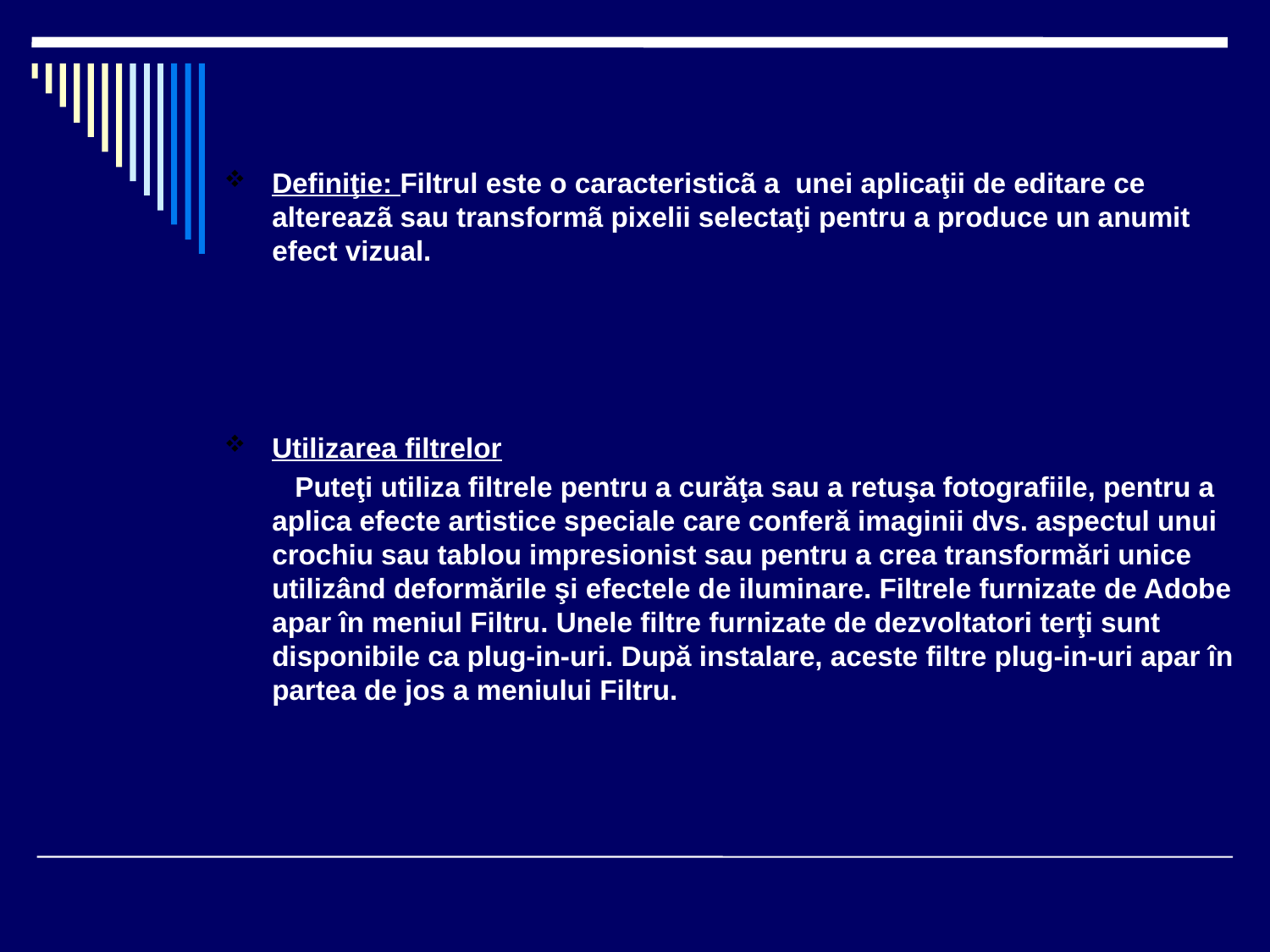

Definiţie: Filtrul este o caracteristicã a  unei aplicaţii de editare ce altereazã sau transformã pixelii selectaţi pentru a produce un anumit efect vizual.

Utilizarea filtrelor
         Puteţi utiliza filtrele pentru a curăţa sau a retuşa fotografiile, pentru a aplica efecte artistice speciale care conferă imaginii dvs. aspectul unui crochiu sau tablou impresionist sau pentru a crea transformări unice utilizând deformările şi efectele de iluminare. Filtrele furnizate de Adobe apar în meniul Filtru. Unele filtre furnizate de dezvoltatori terţi sunt disponibile ca plug-in-uri. După instalare, aceste filtre plug-in-uri apar în partea de jos a meniului Filtru.